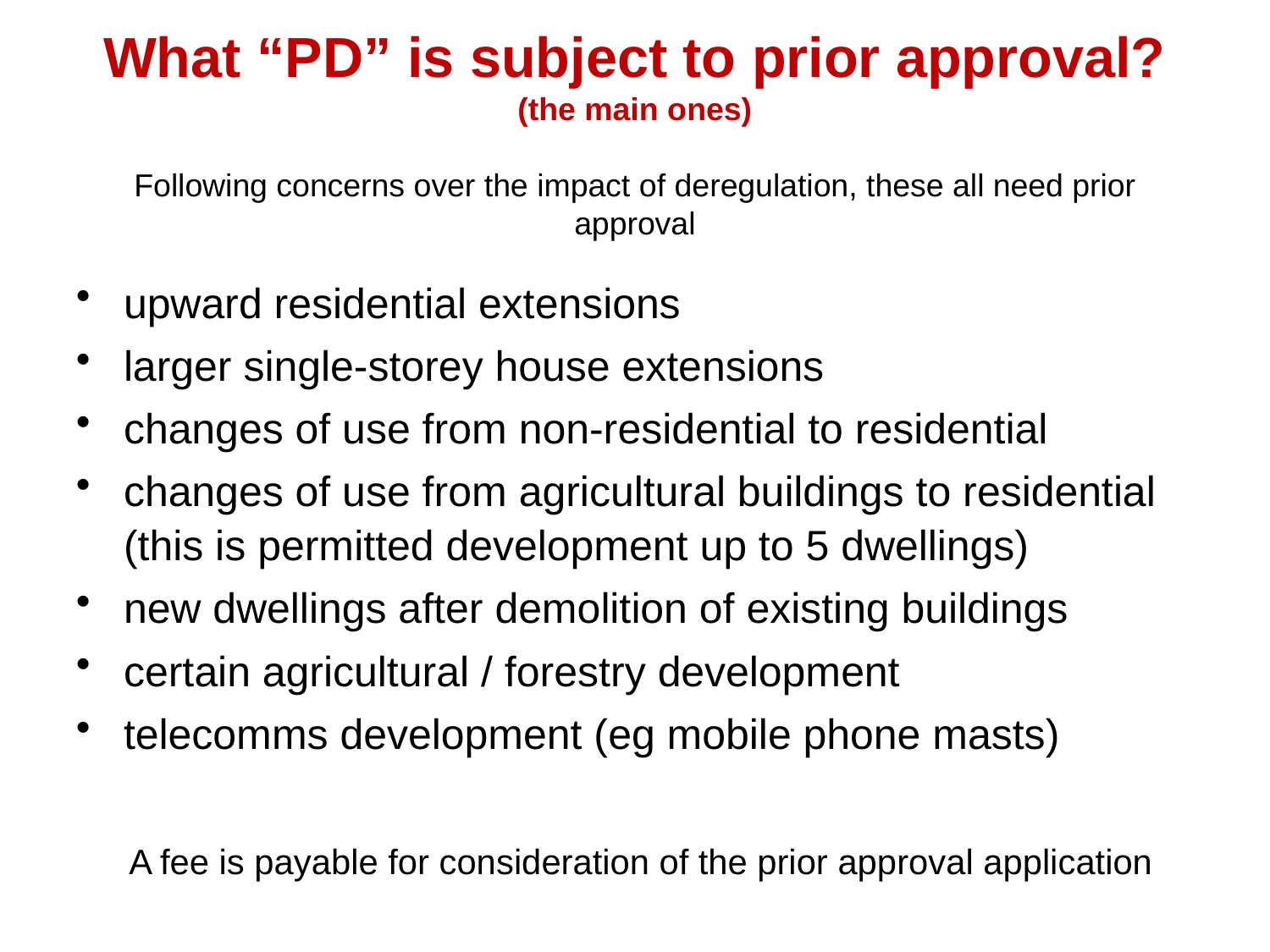

# What “PD” is subject to prior approval? (the main ones) Following concerns over the impact of deregulation, these all need prior approval
upward residential extensions
larger single-storey house extensions
changes of use from non-residential to residential
changes of use from agricultural buildings to residential (this is permitted development up to 5 dwellings)
new dwellings after demolition of existing buildings
certain agricultural / forestry development
telecomms development (eg mobile phone masts)

 A fee is payable for consideration of the prior approval application